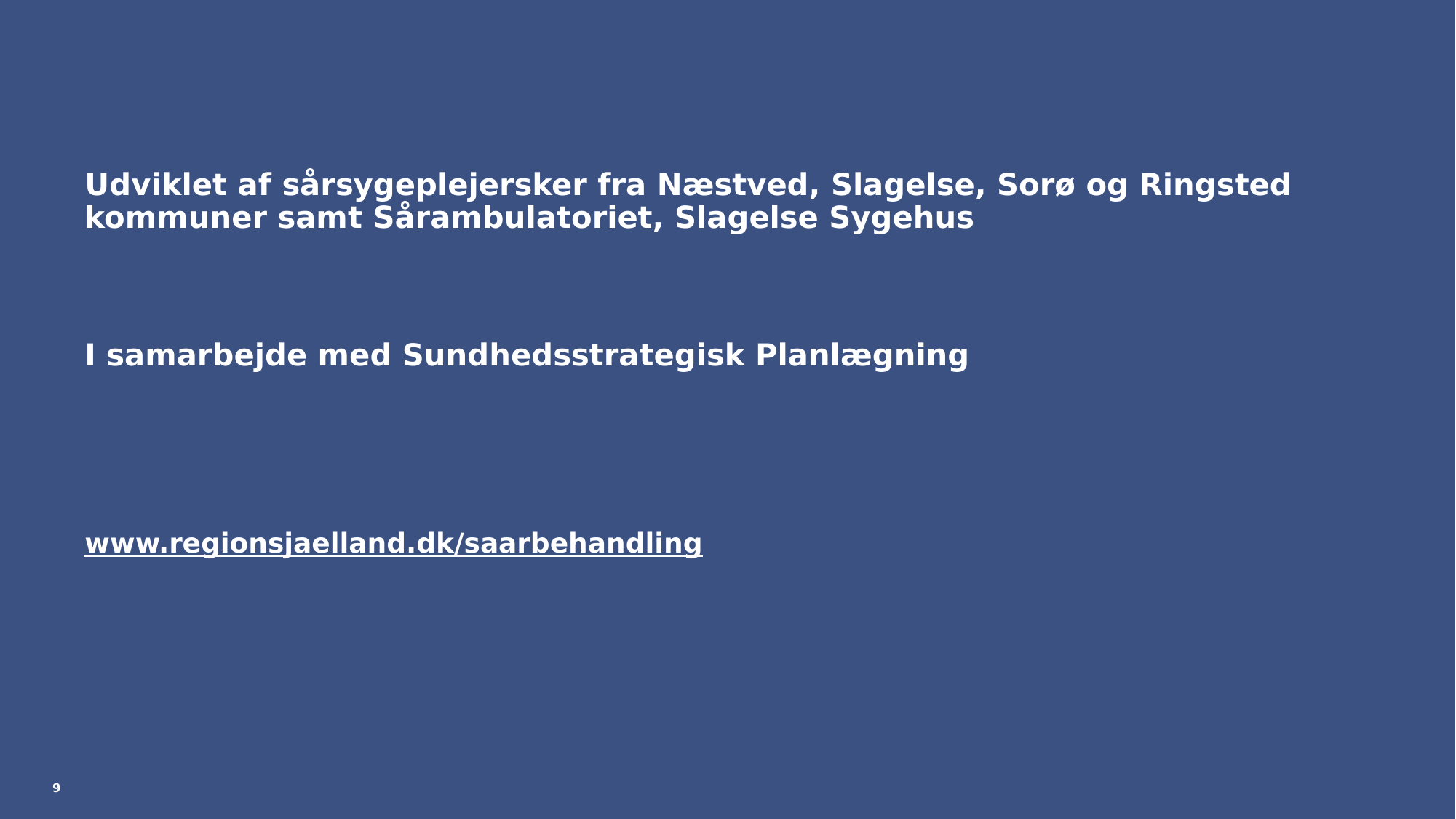

# Udviklet af sårsygeplejersker fra Næstved, Slagelse, Sorø og Ringsted kommuner samt Sårambulatoriet, Slagelse Sygehus I samarbejde med Sundhedsstrategisk Planlægning www.regionsjaelland.dk/saarbehandling
9